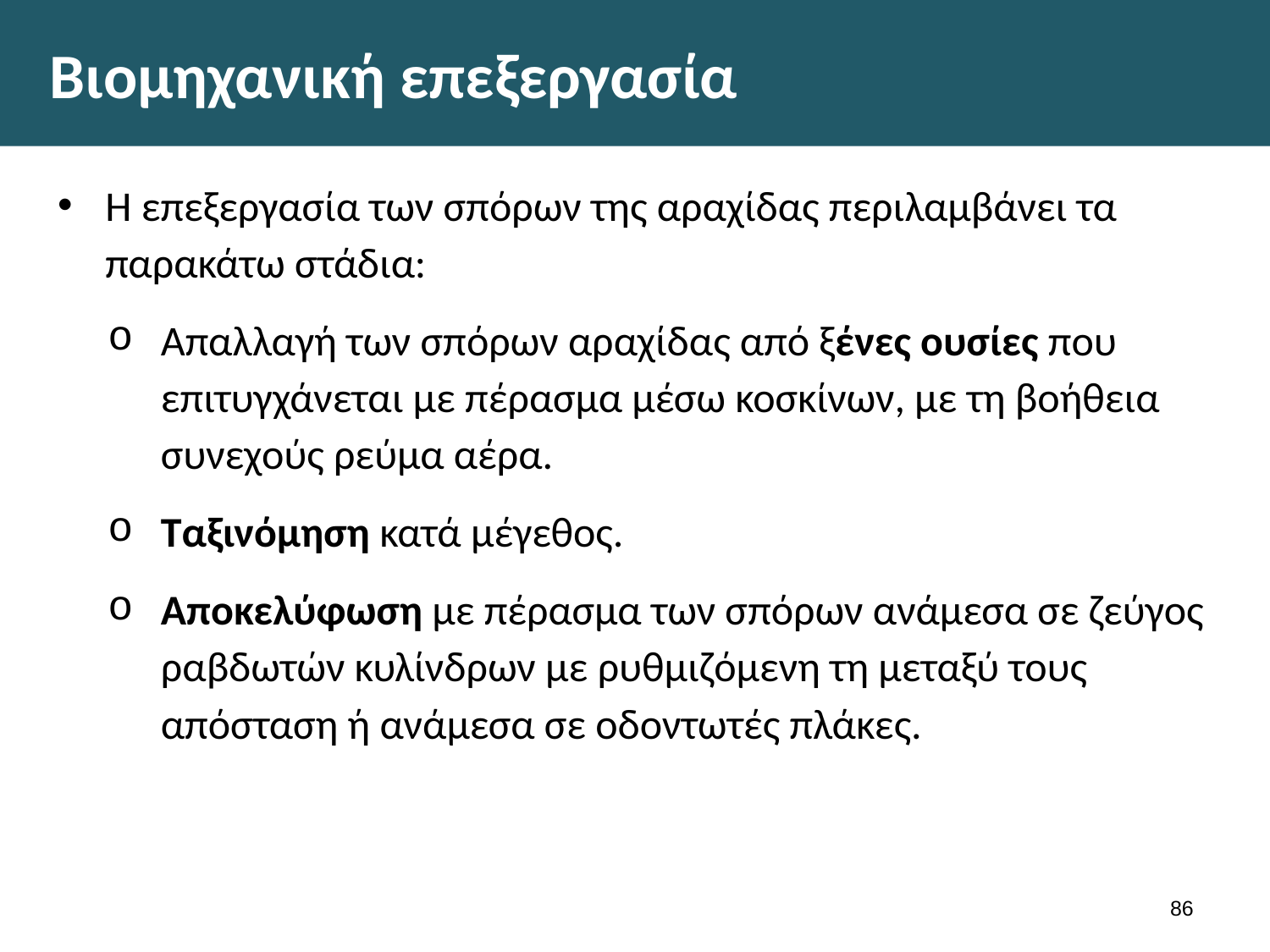

# Βιομηχανική επεξεργασία
Η επεξεργασία των σπόρων της αραχίδας περιλαμβάνει τα παρακάτω στάδια:
Απαλλαγή των σπόρων αραχίδας από ξένες ουσίες που επιτυγχάνεται με πέρασμα μέσω κοσκίνων, με τη βοήθεια συνεχούς ρεύμα αέρα.
Ταξινόμηση κατά μέγεθος.
Αποκελύφωση με πέρασμα των σπόρων ανάμεσα σε ζεύγος ραβδωτών κυλίνδρων με ρυθμιζόμενη τη μεταξύ τους απόσταση ή ανάμεσα σε οδοντωτές πλάκες.
86